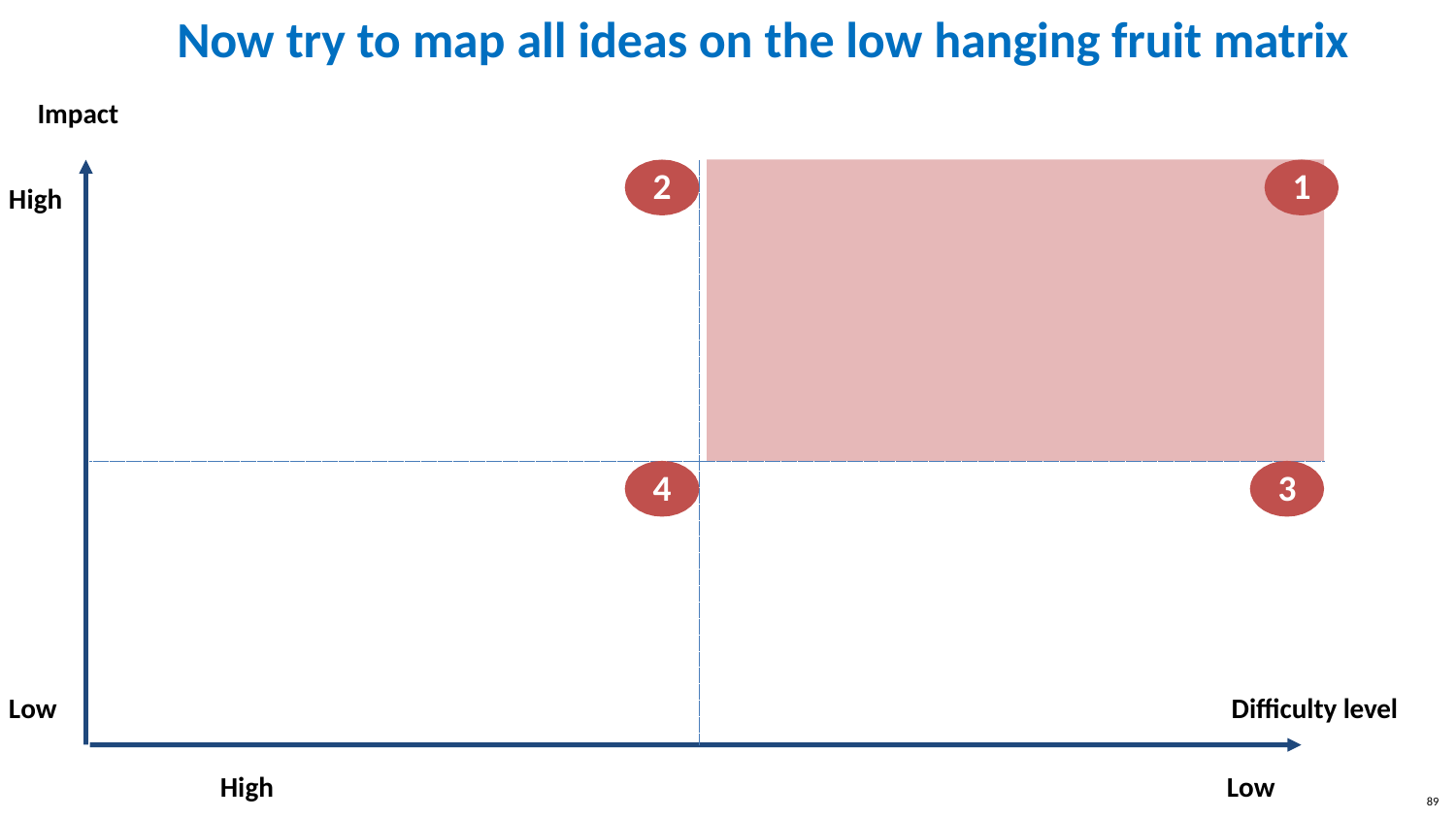

# Now try to map all ideas on the low hanging fruit matrix
Impact

2
1
High

4
3
Low
Difficulty level
Low
High
89